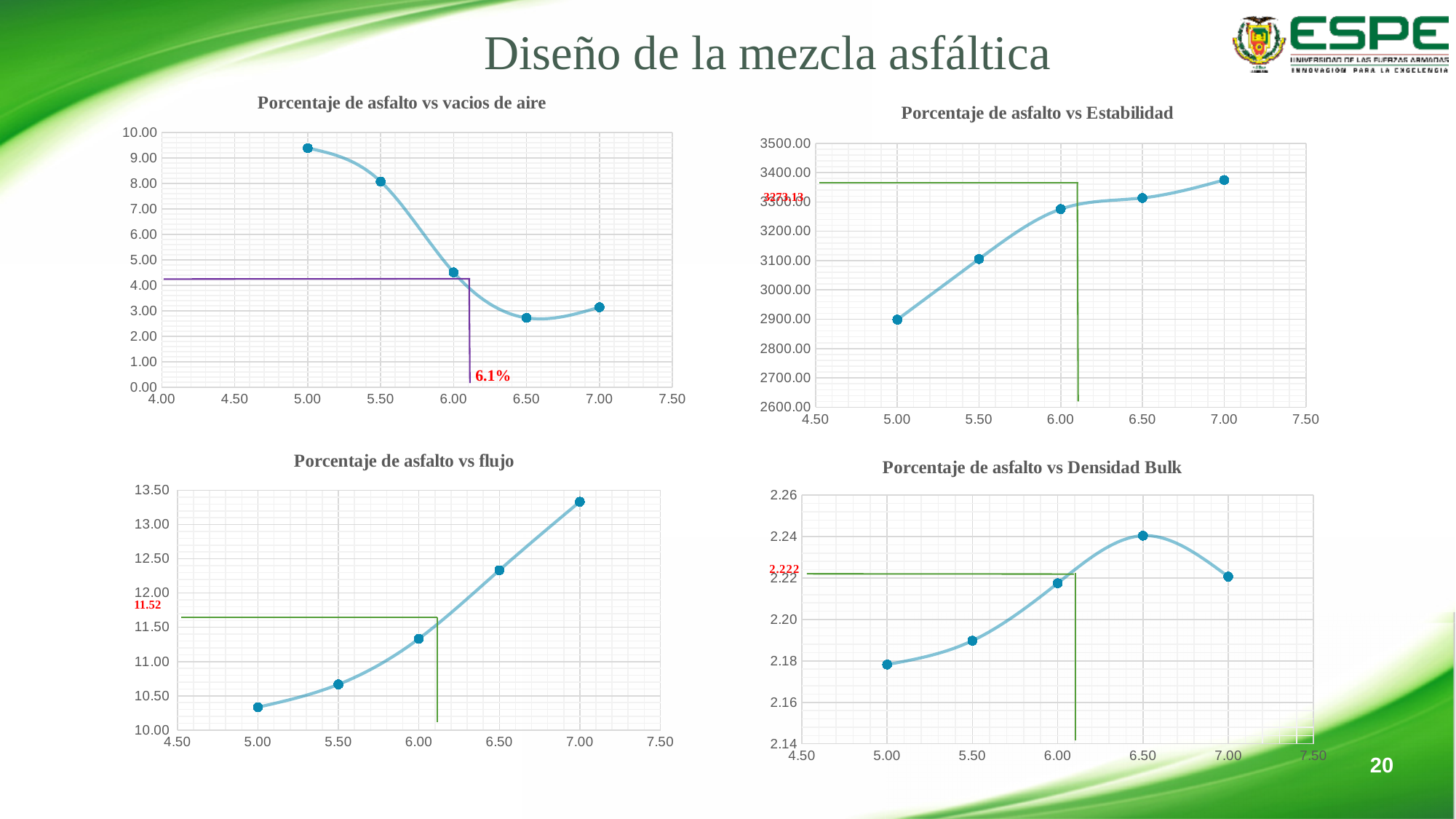

# Diseño de la mezcla asfáltica

### Chart: Porcentaje de asfalto vs vacios de aire

| Category |  |
|---|---|

### Chart: Porcentaje de asfalto vs Estabilidad

| Category |  |
|---|---|
3273.13
6.1%

### Chart: Porcentaje de asfalto vs flujo

| Category |  |
|---|---|
11.52

### Chart: Porcentaje de asfalto vs Densidad Bulk

| Category |  |
|---|---|
20